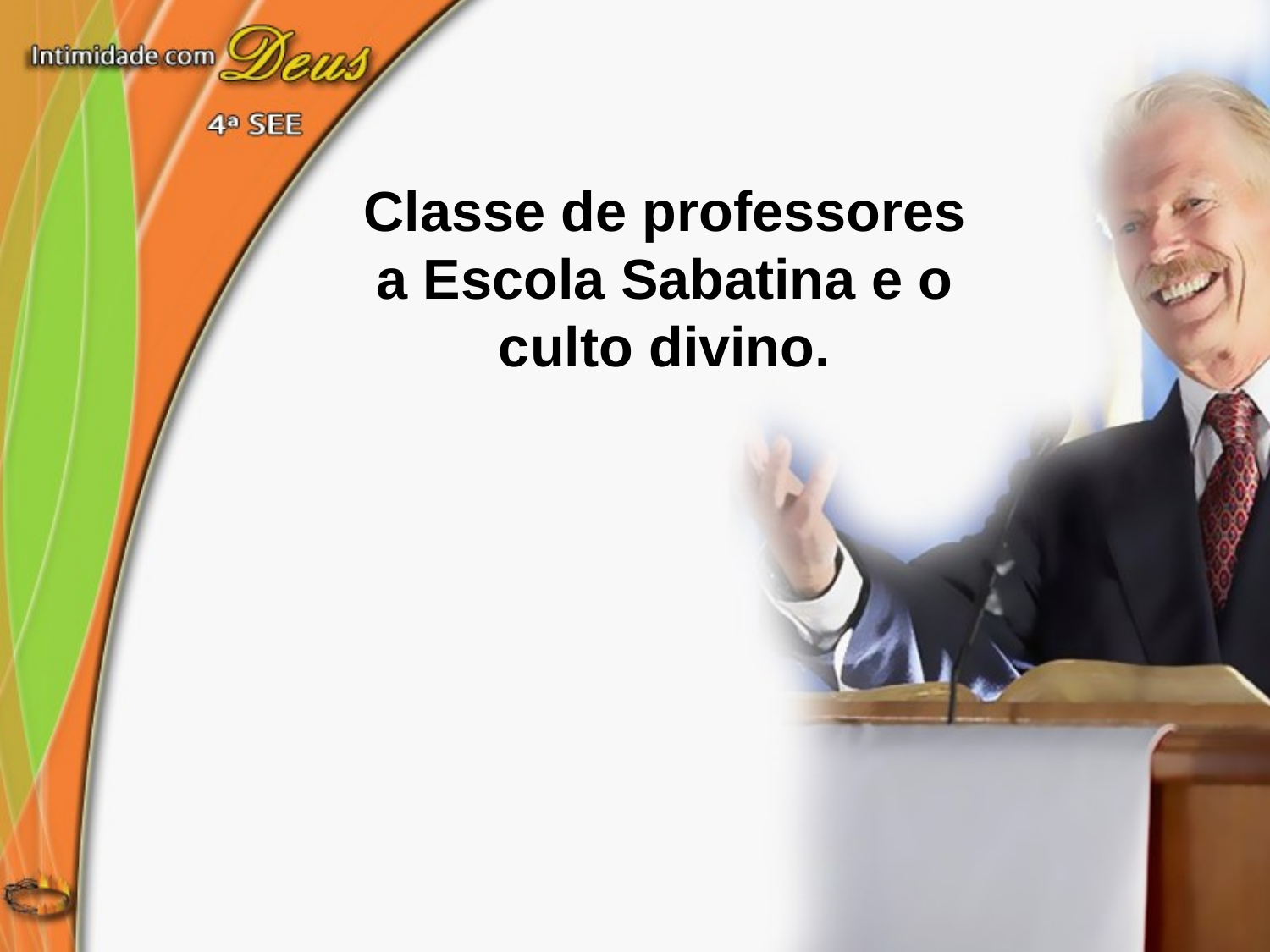

Classe de professores
a Escola Sabatina e o culto divino.